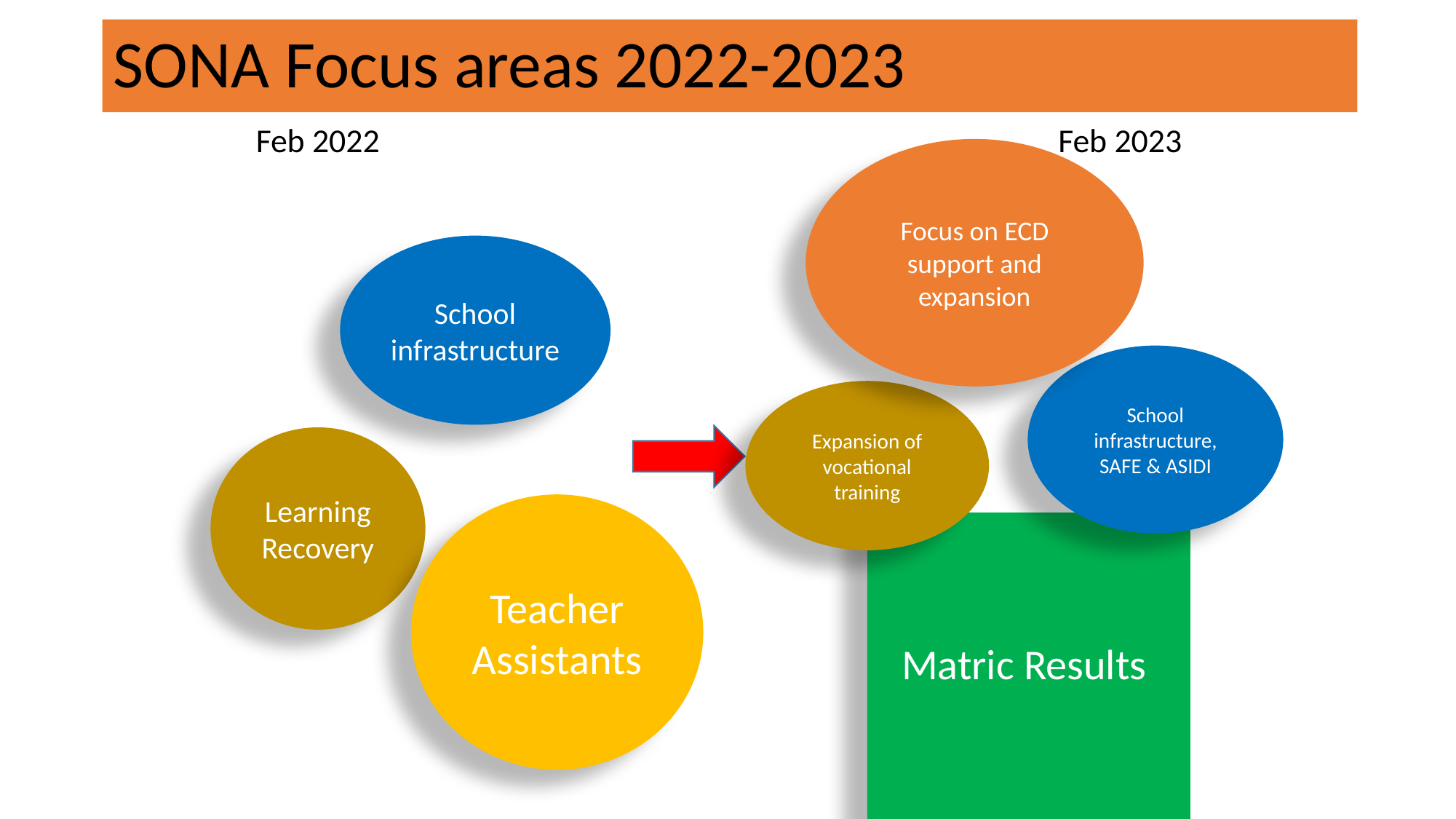

# SONA Focus areas 2022-2023
Feb 2022
Feb 2023
Focus on ECD support and expansion
School infrastructure
School infrastructure, SAFE & ASIDI
Expansion of vocational training

Learning Recovery
Teacher Assistants
Matric Results